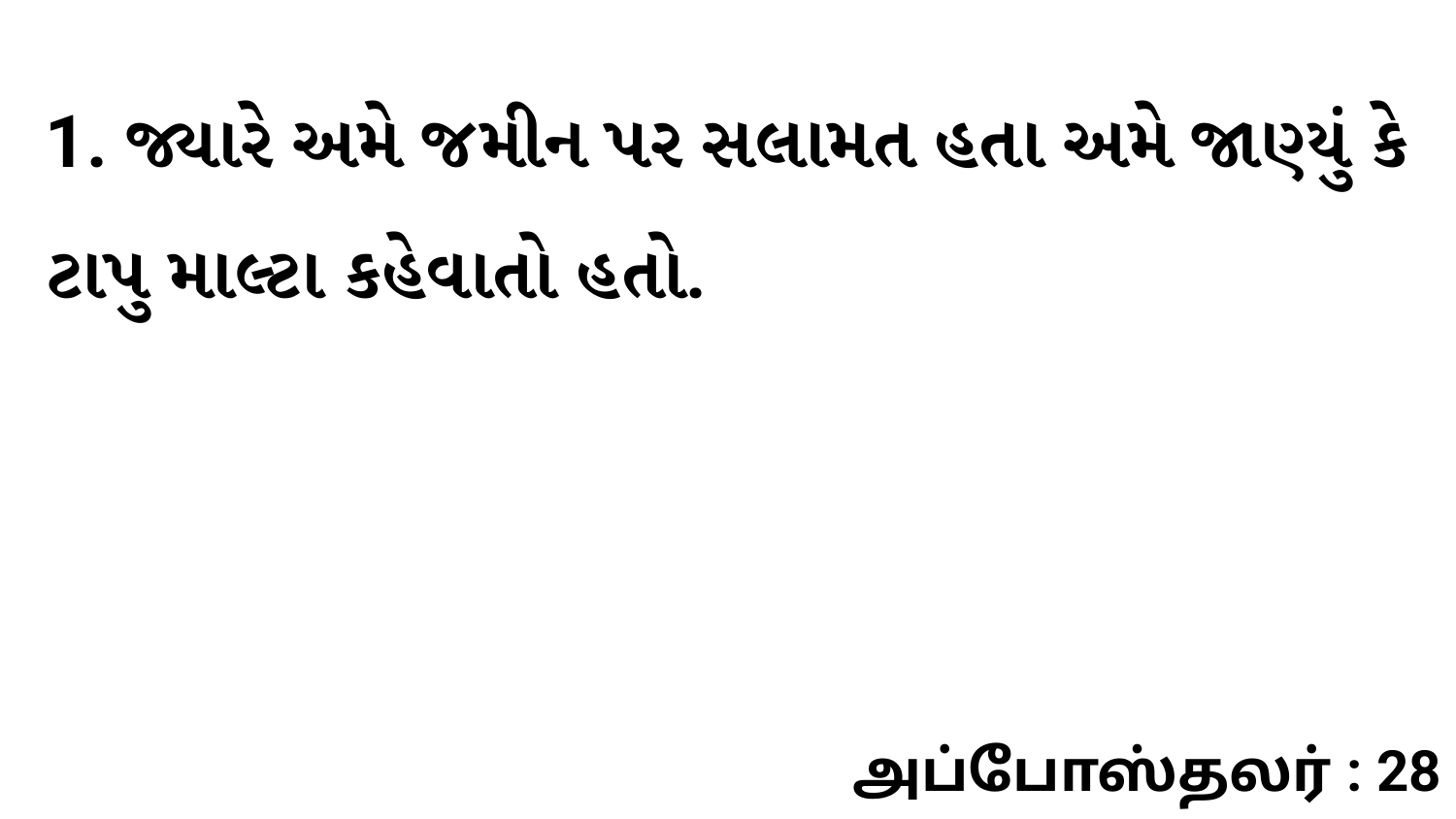

1. જ્યારે અમે જમીન પર સલામત હતા અમે જાણ્યું કે ટાપુ માલ્ટા કહેવાતો હતો.
அப்போஸ்தலர் : 28